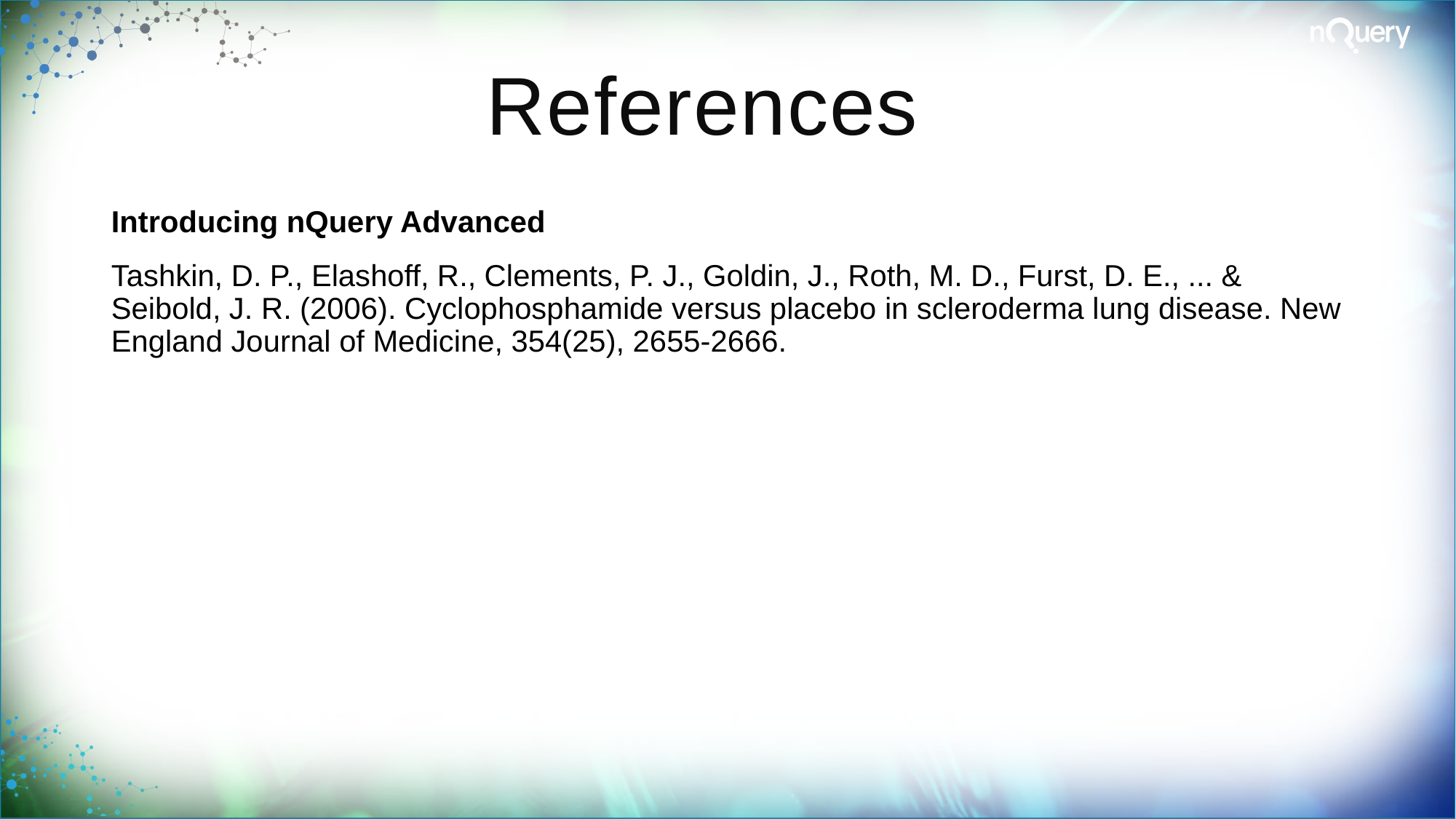

# References
Introducing nQuery Advanced
Tashkin, D. P., Elashoff, R., Clements, P. J., Goldin, J., Roth, M. D., Furst, D. E., ... & Seibold, J. R. (2006). Cyclophosphamide versus placebo in scleroderma lung disease. New England Journal of Medicine, 354(25), 2655-2666.